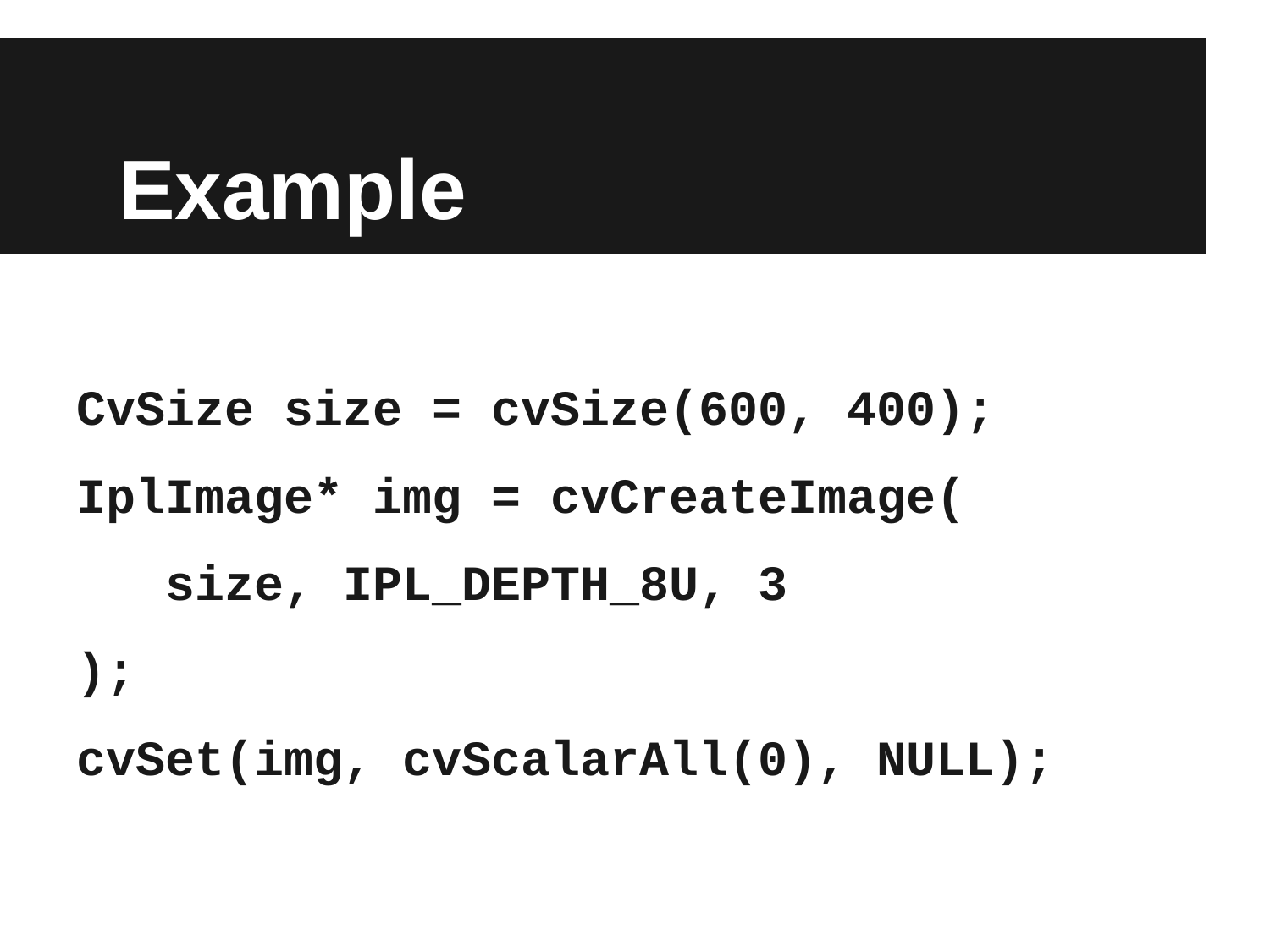

# Example
CvSize size = cvSize(600, 400);
IplImage* img = cvCreateImage(
   size, IPL_DEPTH_8U, 3
);
cvSet(img, cvScalarAll(0), NULL);